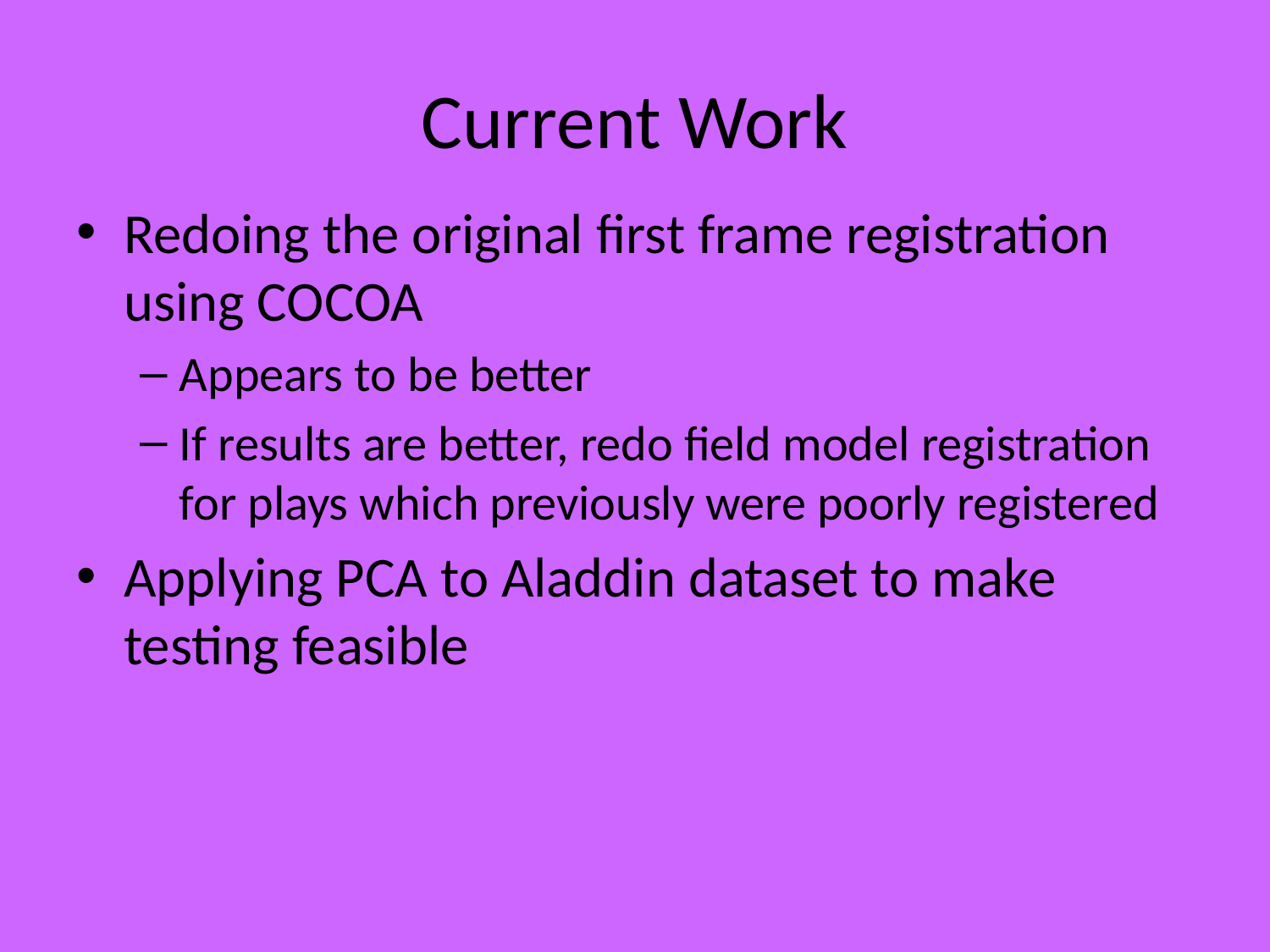

# Current Work
Redoing the original first frame registration using COCOA
Appears to be better
If results are better, redo field model registration for plays which previously were poorly registered
Applying PCA to Aladdin dataset to make testing feasible